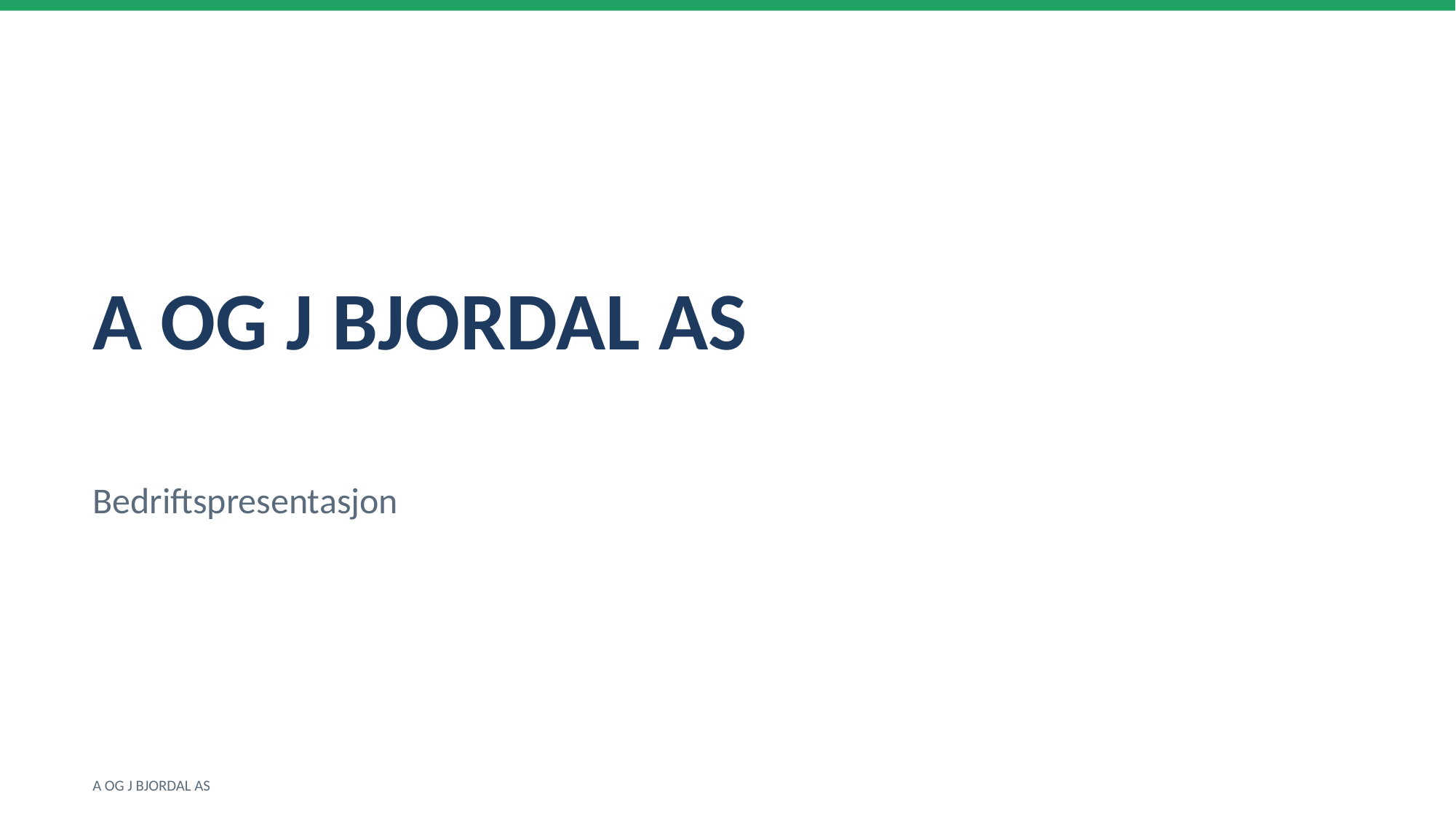

A OG J BJORDAL AS
Bedriftspresentasjon
A OG J BJORDAL AS